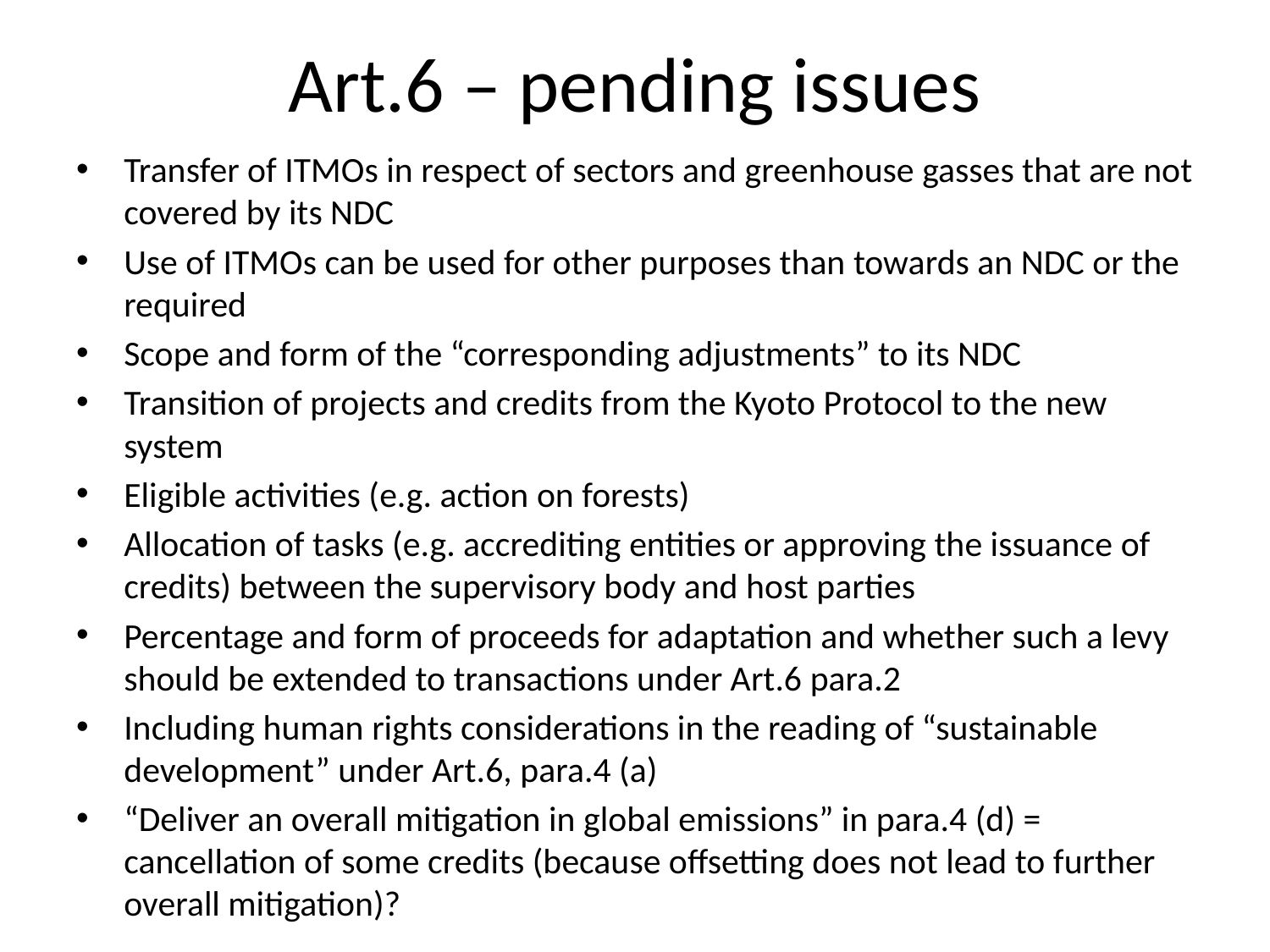

# Art.6 – pending issues
Transfer of ITMOs in respect of sectors and greenhouse gasses that are not covered by its NDC
Use of ITMOs can be used for other purposes than towards an NDC or the required
Scope and form of the “corresponding adjustments” to its NDC
Transition of projects and credits from the Kyoto Protocol to the new system
Eligible activities (e.g. action on forests)
Allocation of tasks (e.g. accrediting entities or approving the issuance of credits) between the supervisory body and host parties
Percentage and form of proceeds for adaptation and whether such a levy should be extended to transactions under Art.6 para.2
Including human rights considerations in the reading of “sustainable development” under Art.6, para.4 (a)
“Deliver an overall mitigation in global emissions” in para.4 (d) = cancellation of some credits (because offsetting does not lead to further overall mitigation)?